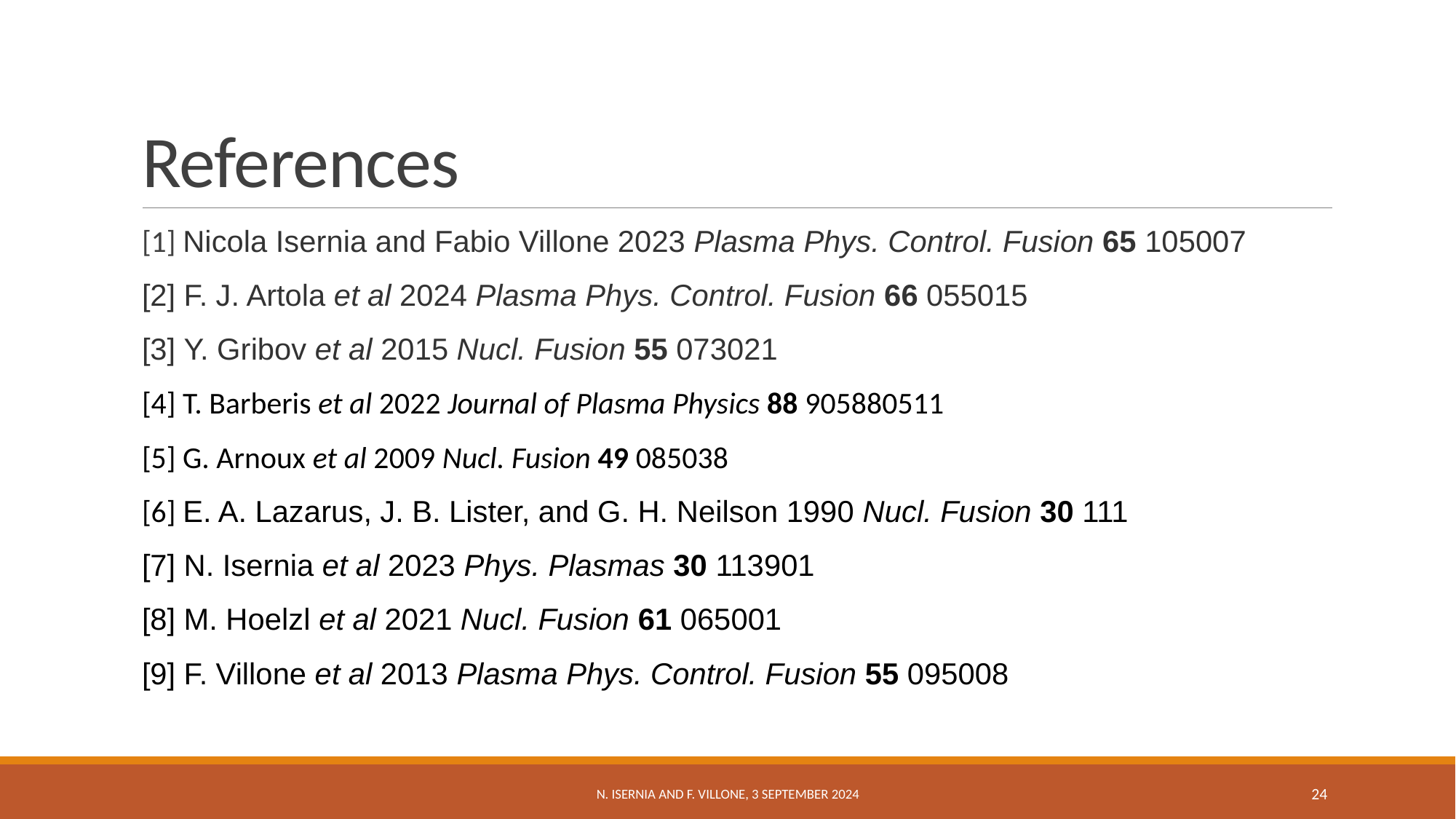

# References
[1] Nicola Isernia and Fabio Villone 2023 Plasma Phys. Control. Fusion 65 105007
[2] F. J. Artola et al 2024 Plasma Phys. Control. Fusion 66 055015
[3] Y. Gribov et al 2015 Nucl. Fusion 55 073021
[4] T. Barberis et al 2022 Journal of Plasma Physics 88 905880511
[5] G. Arnoux et al 2009 Nucl. Fusion 49 085038
[6] E. A. Lazarus, J. B. Lister, and G. H. Neilson 1990 Nucl. Fusion 30 111
[7] N. Isernia et al 2023 Phys. Plasmas 30 113901
[8] M. Hoelzl et al 2021 Nucl. Fusion 61 065001
[9] F. Villone et al 2013 Plasma Phys. Control. Fusion 55 095008

N. Isernia and F. Villone, 3 September 2024
24